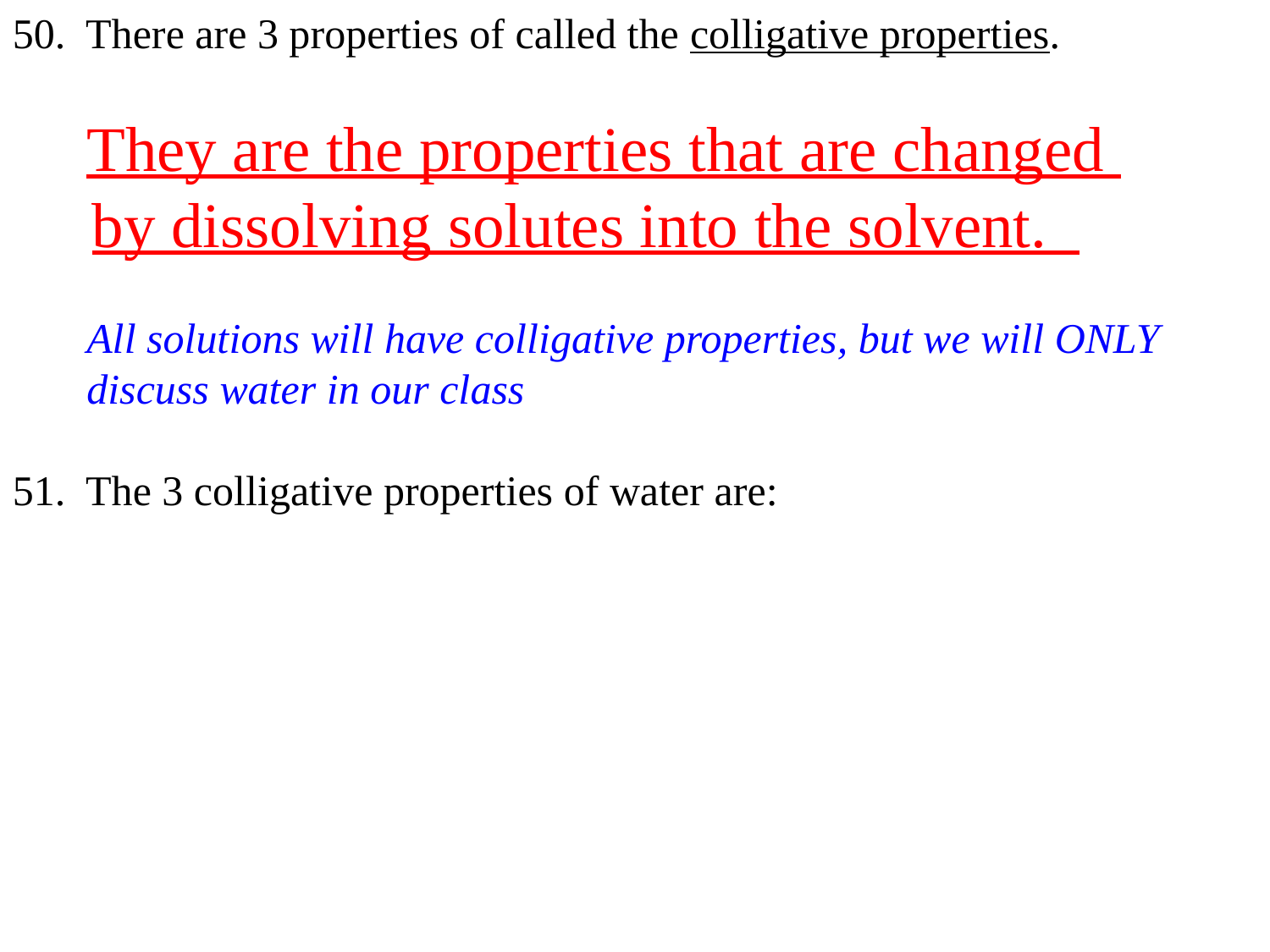

50.  There are 3 properties of called the colligative properties.
       They are the properties that are changed
     by dissolving solutes into the solvent.
       All solutions will have colligative properties, but we will ONLY
       discuss water in our class

51.  The 3 colligative properties of water are: